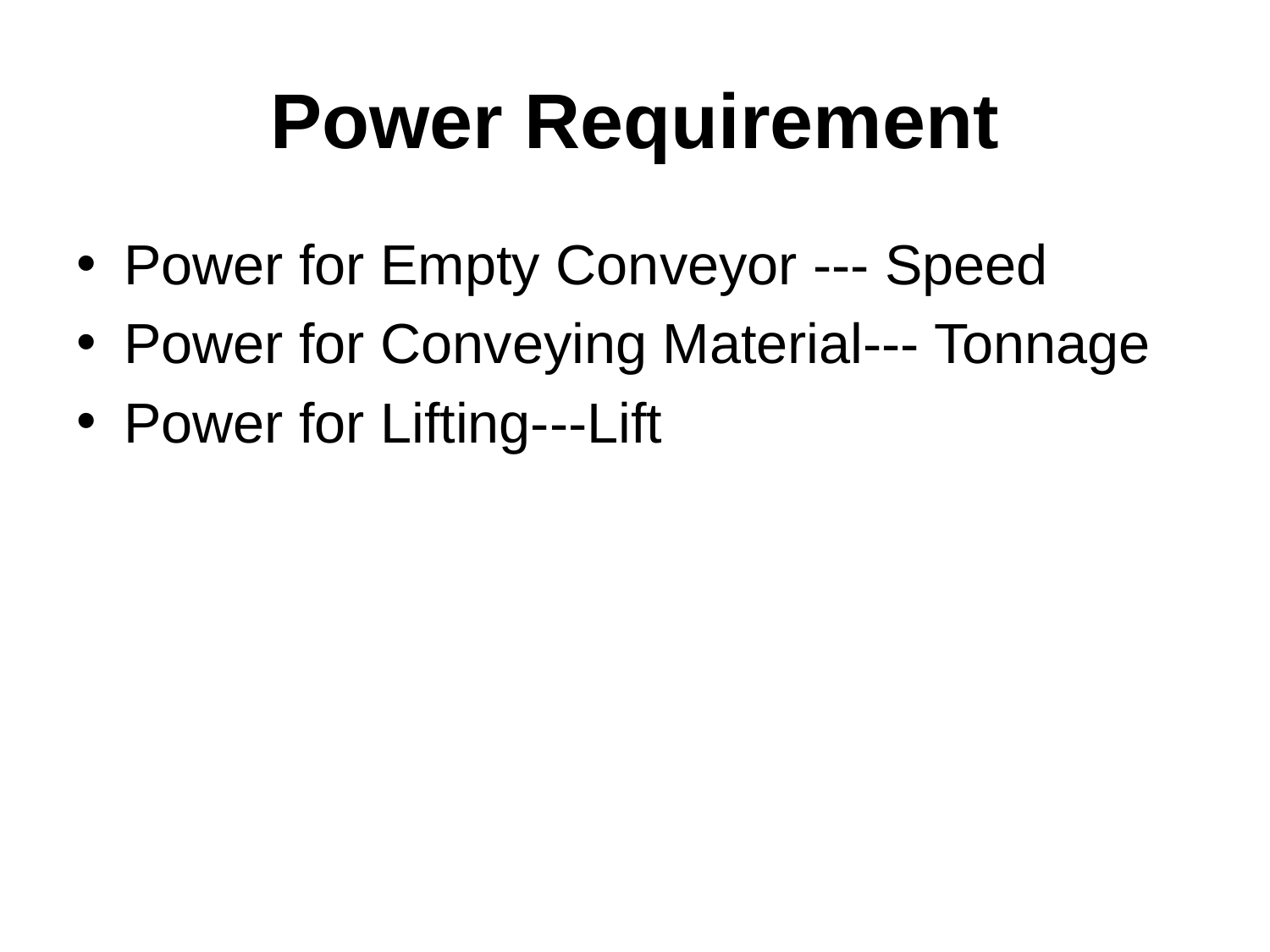

# Power Requirement
Power for Empty Conveyor --- Speed
Power for Conveying Material--- Tonnage
Power for Lifting---Lift

25